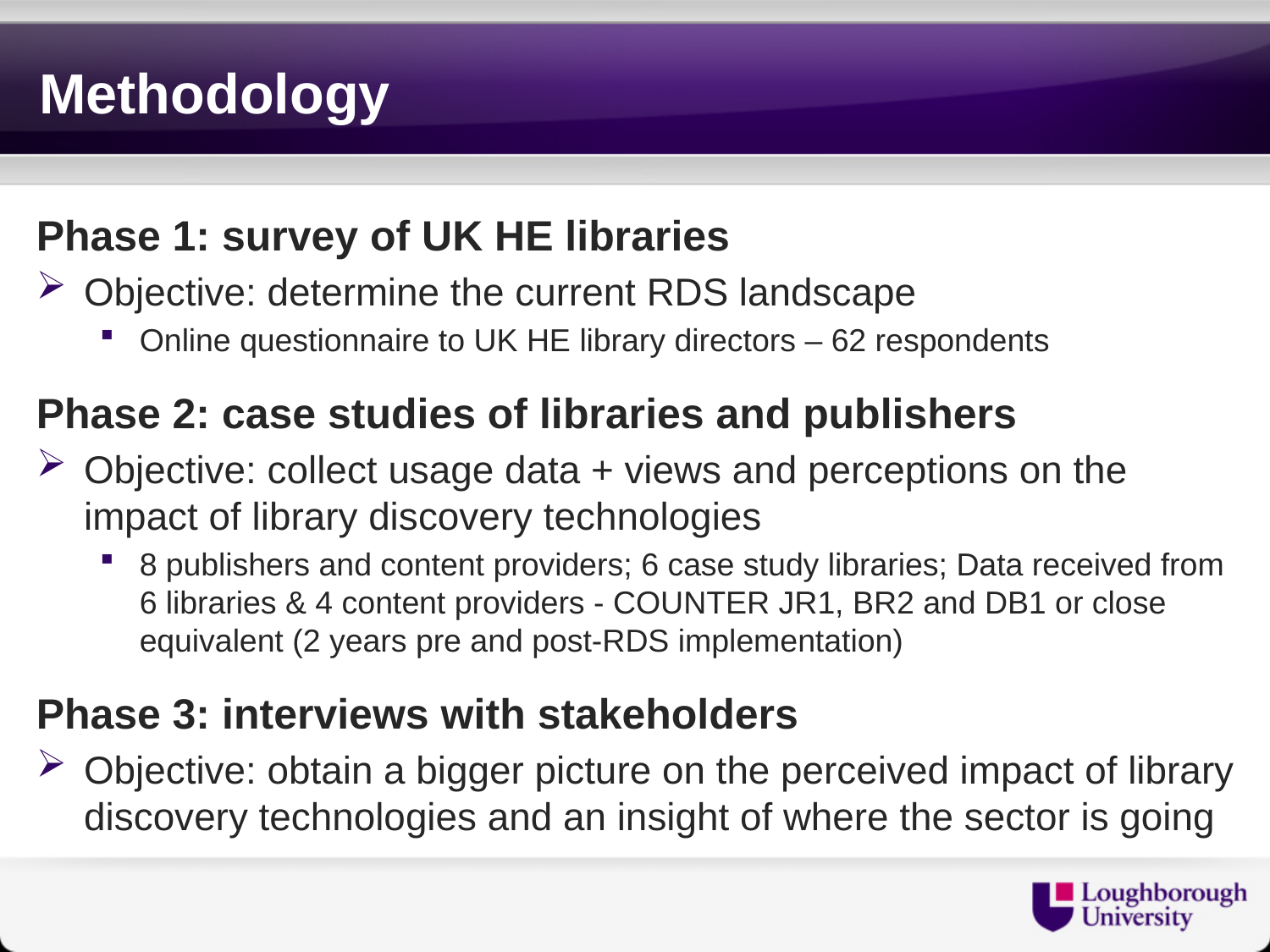

# Methodology
Phase 1: survey of UK HE libraries
Objective: determine the current RDS landscape
Online questionnaire to UK HE library directors – 62 respondents

Phase 2: case studies of libraries and publishers
Objective: collect usage data + views and perceptions on the impact of library discovery technologies
8 publishers and content providers; 6 case study libraries; Data received from 6 libraries & 4 content providers - COUNTER JR1, BR2 and DB1 or close equivalent (2 years pre and post-RDS implementation)

Phase 3: interviews with stakeholders
Objective: obtain a bigger picture on the perceived impact of library discovery technologies and an insight of where the sector is going